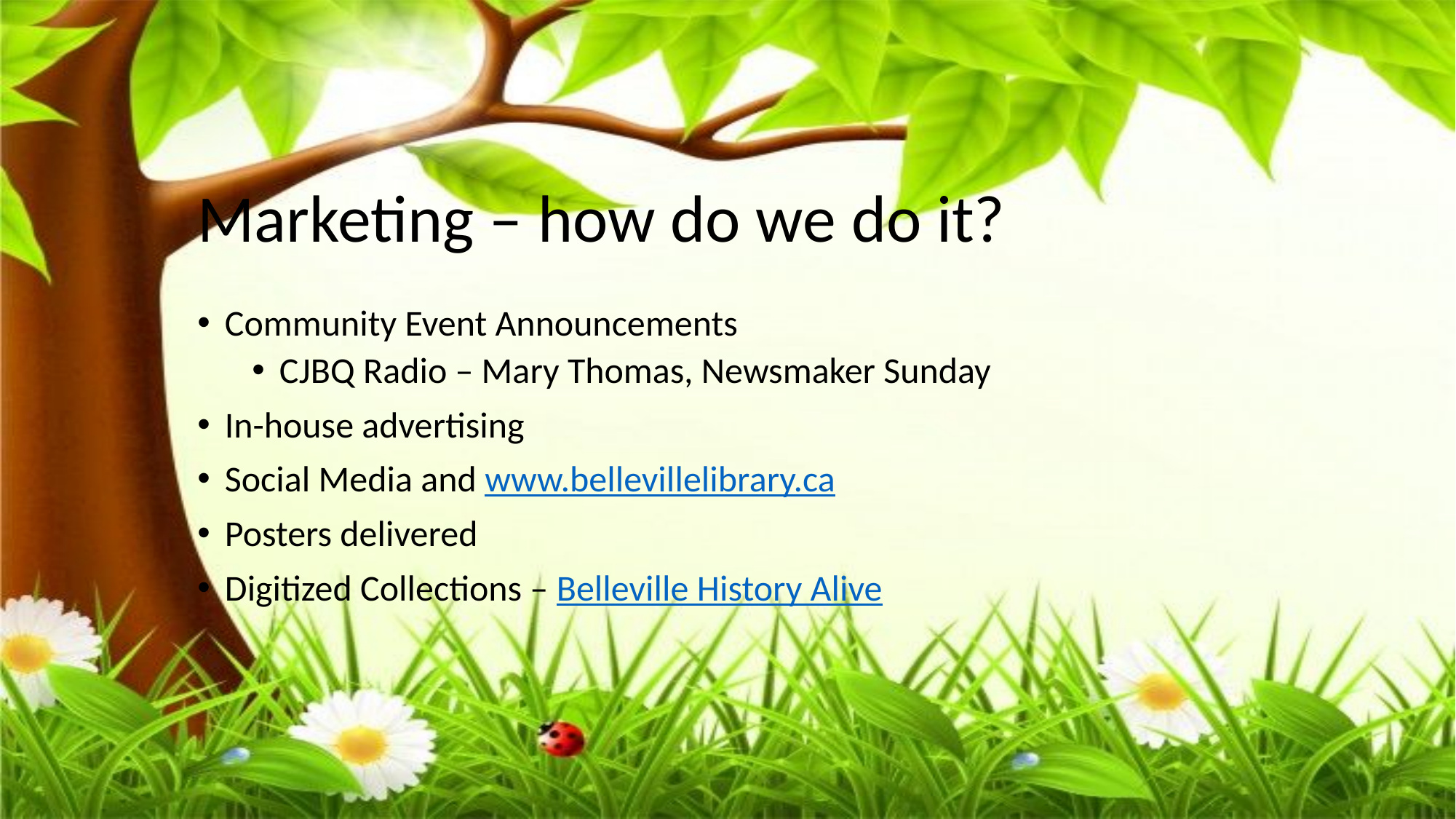

# Marketing – how do we do it?
Community Event Announcements
CJBQ Radio – Mary Thomas, Newsmaker Sunday
In-house advertising
Social Media and www.bellevillelibrary.ca
Posters delivered
Digitized Collections – Belleville History Alive